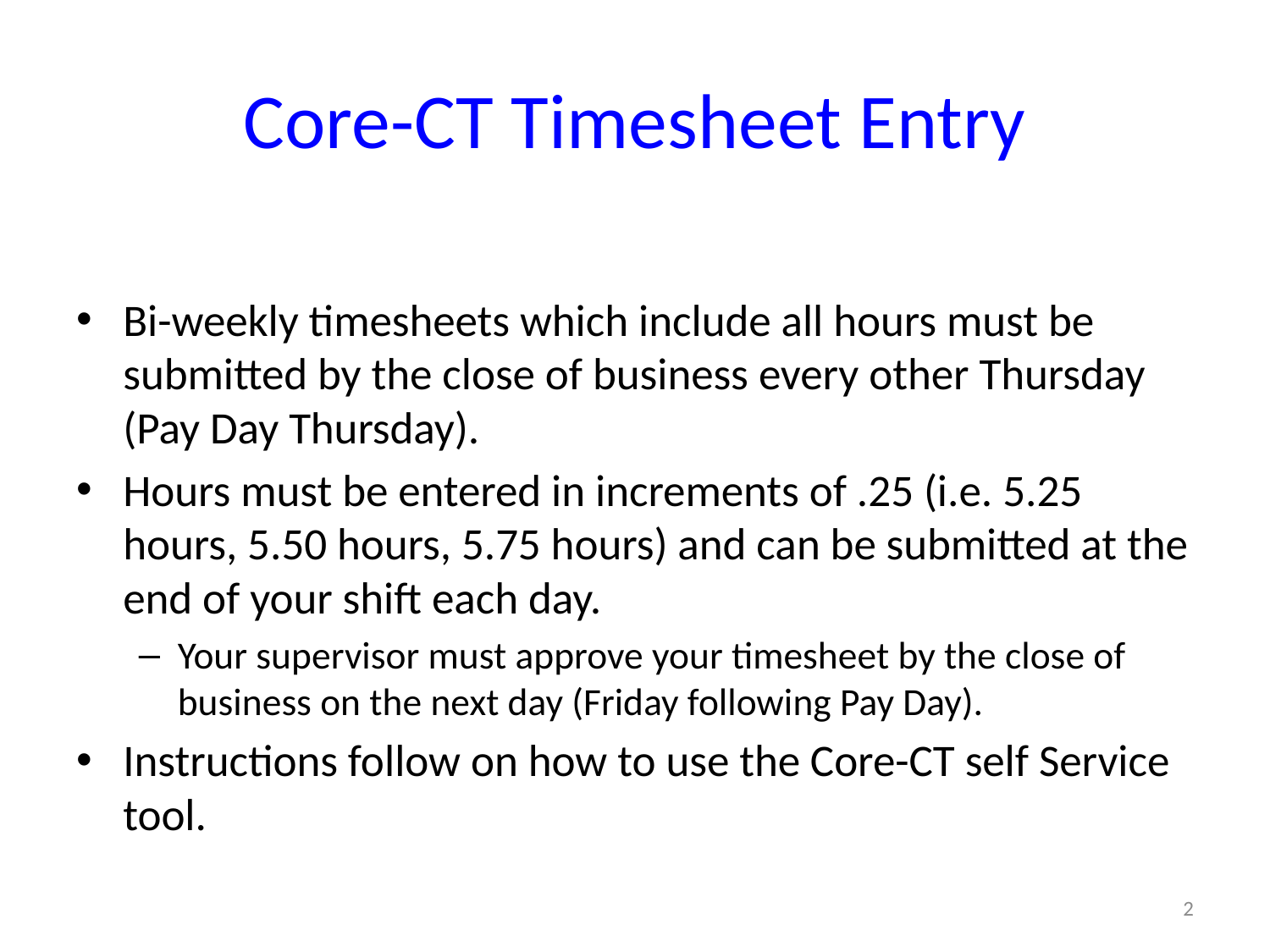

# Core-CT Timesheet Entry

Bi-weekly timesheets which include all hours must be submitted by the close of business every other Thursday (Pay Day Thursday).
Hours must be entered in increments of .25 (i.e. 5.25 hours, 5.50 hours, 5.75 hours) and can be submitted at the end of your shift each day.
Your supervisor must approve your timesheet by the close of business on the next day (Friday following Pay Day).
Instructions follow on how to use the Core-CT self Service tool.

2